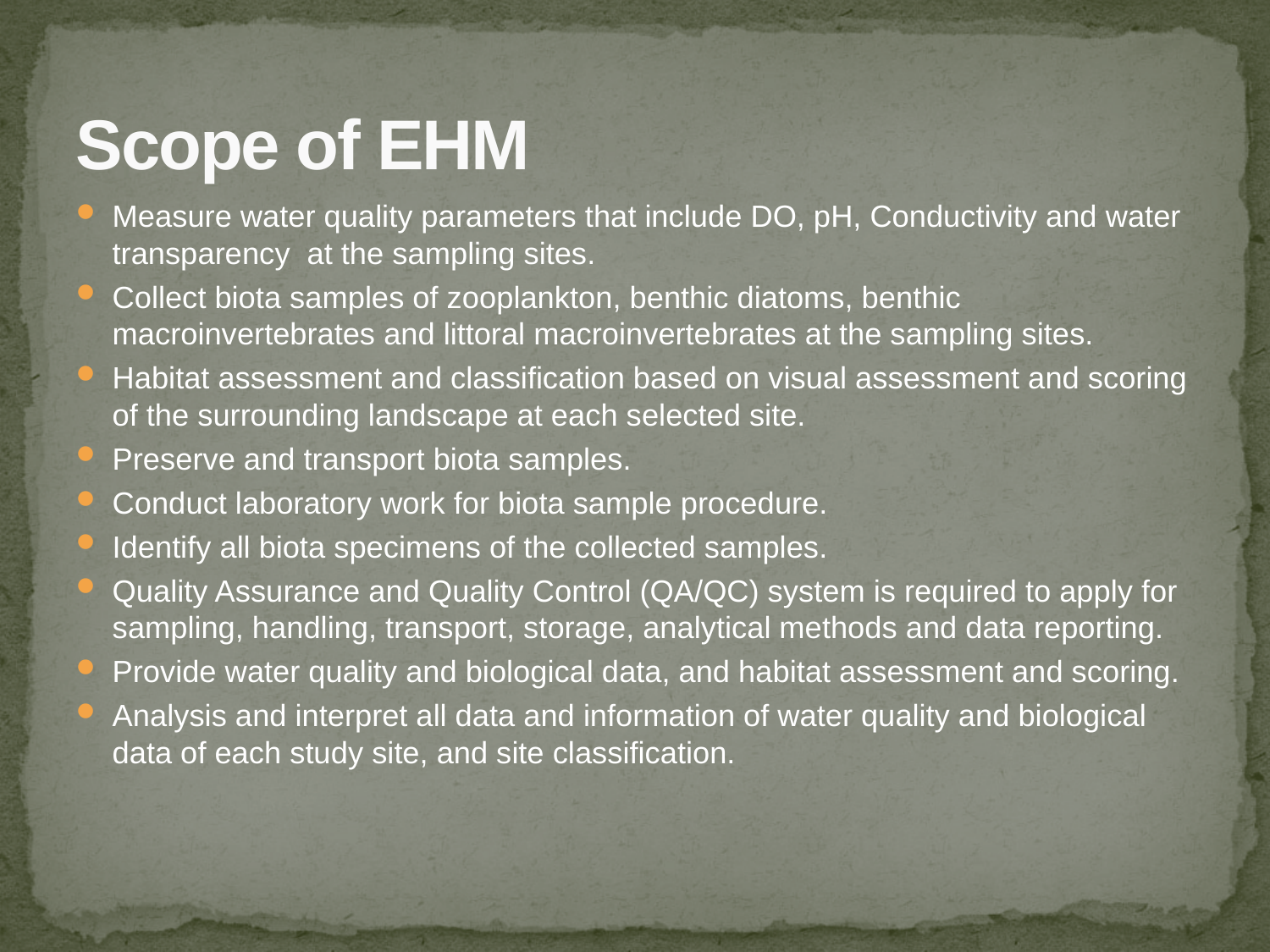

# Scope of EHM
Measure water quality parameters that include DO, pH, Conductivity and water transparency  at the sampling sites.
Collect biota samples of zooplankton, benthic diatoms, benthic macroinvertebrates and littoral macroinvertebrates at the sampling sites.
Habitat assessment and classification based on visual assessment and scoring of the surrounding landscape at each selected site.
Preserve and transport biota samples.
Conduct laboratory work for biota sample procedure.
Identify all biota specimens of the collected samples.
Quality Assurance and Quality Control (QA/QC) system is required to apply for sampling, handling, transport, storage, analytical methods and data reporting.
Provide water quality and biological data, and habitat assessment and scoring.
Analysis and interpret all data and information of water quality and biological data of each study site, and site classification.